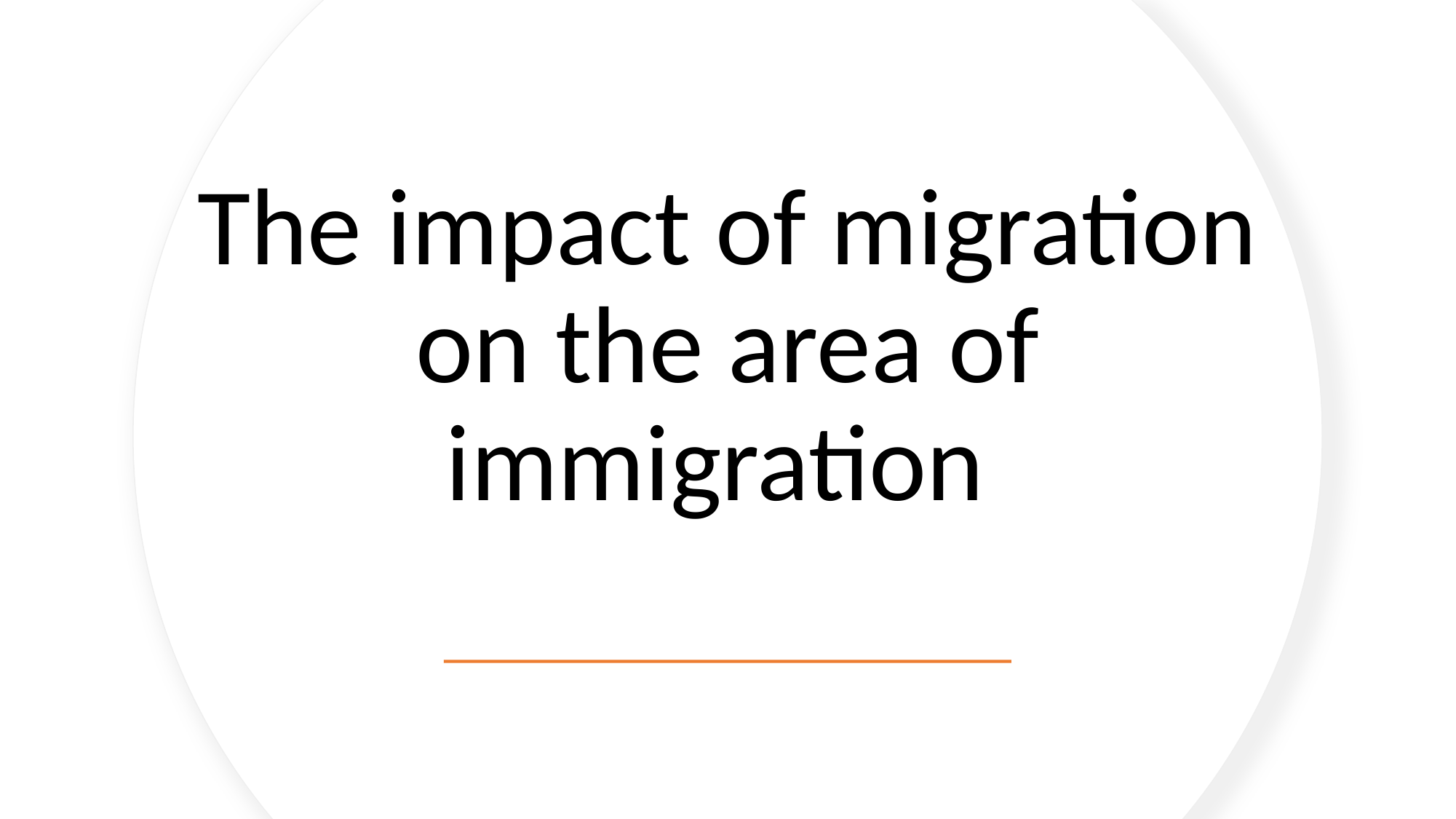

# The impact of migration on the area of immigration